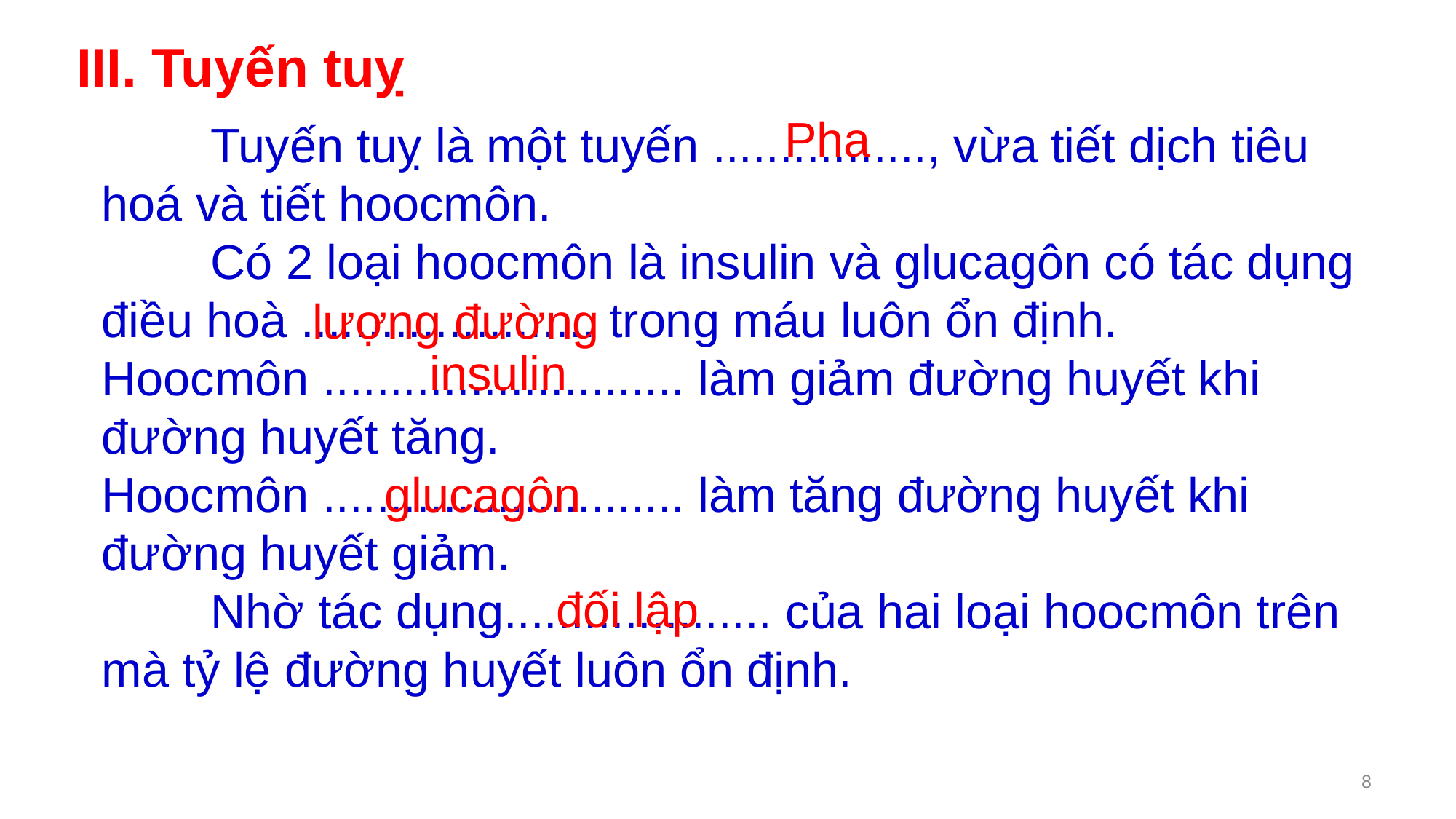

III. Tuyến tuỵ
Pha
	Tuyến tuỵ là một tuyến ................, vừa tiết dịch tiêu hoá và tiết hoocmôn.
	Có 2 loại hoocmôn là insulin và glucagôn có tác dụng điều hoà ...................... trong máu luôn ổn định.
Hoocmôn ........................... làm giảm đường huyết khi đường huyết tăng.
Hoocmôn ........................... làm tăng đường huyết khi đường huyết giảm.
	Nhờ tác dụng.................... của hai loại hoocmôn trên
mà tỷ lệ đường huyết luôn ổn định.

lượng đường
insulin
glucagôn
đối lập
8